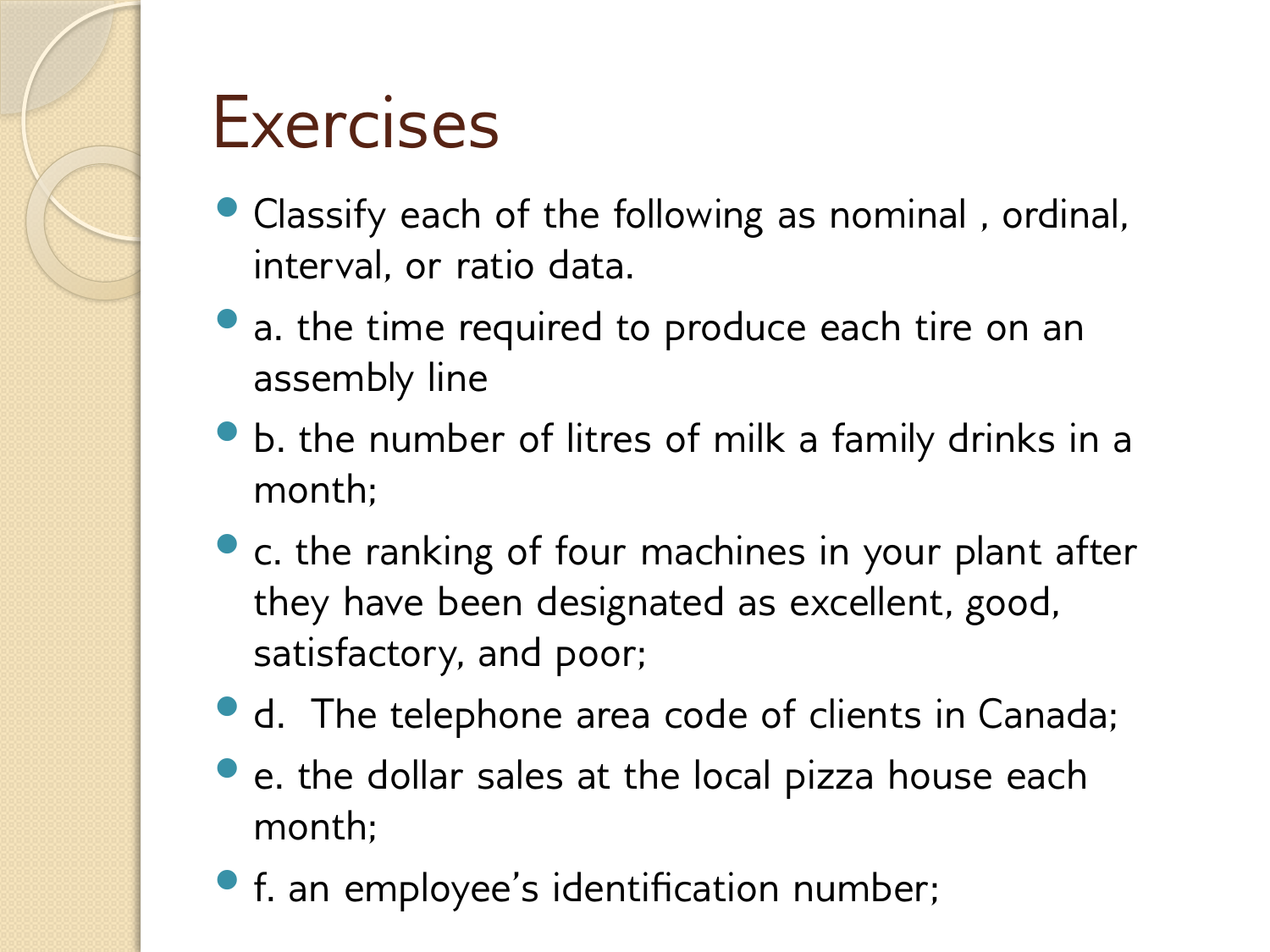

# Exercises
Classify each of the following as nominal , ordinal, interval, or ratio data.
a. the time required to produce each tire on an assembly line
b. the number of litres of milk a family drinks in a month;
c. the ranking of four machines in your plant after they have been designated as excellent, good, satisfactory, and poor;
d.  The telephone area code of clients in Canada;
e. the dollar sales at the local pizza house each month;
f. an employee’s identification number;